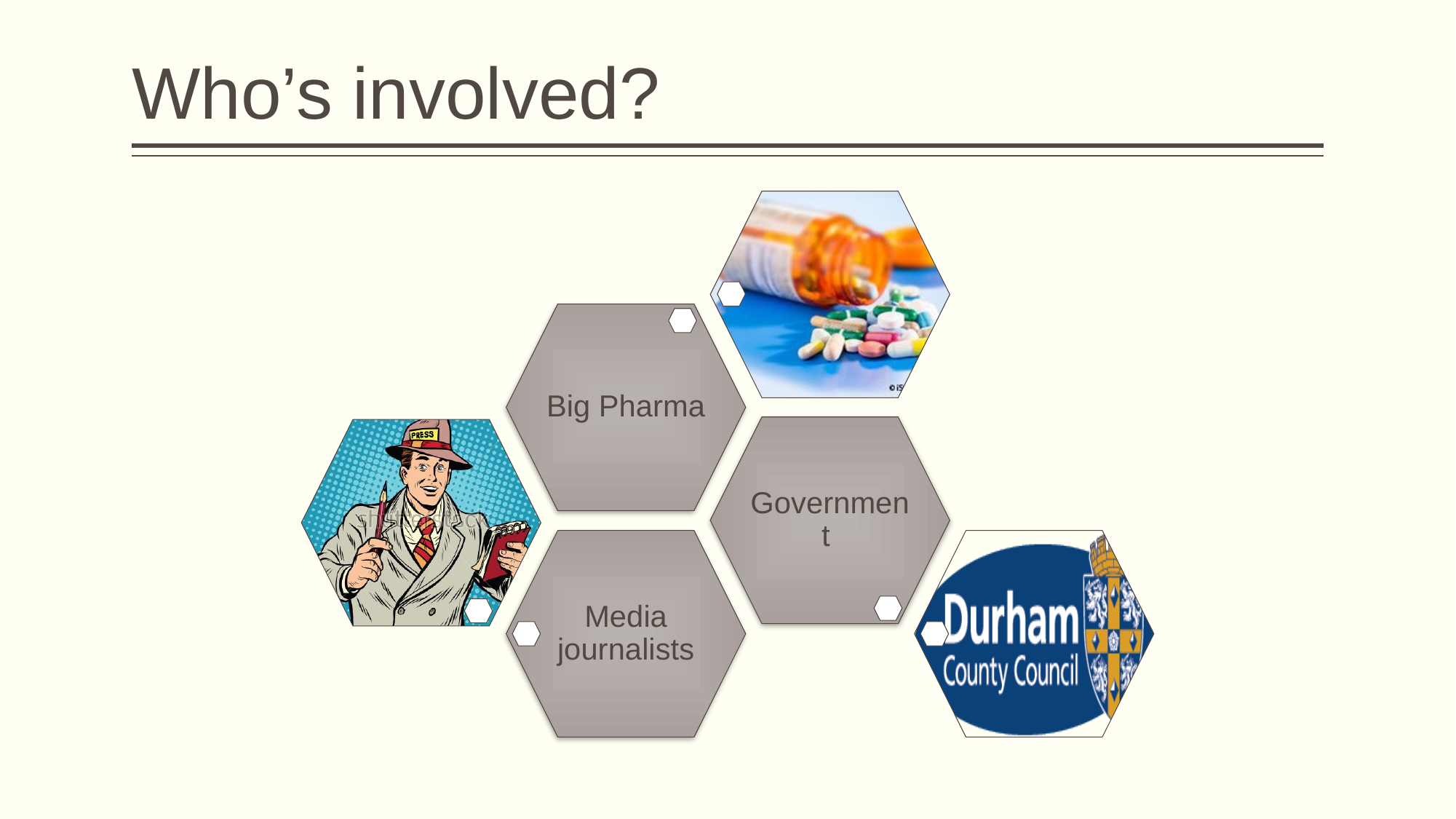

# Who’s involved?
Media journalists
Government
Big Pharma